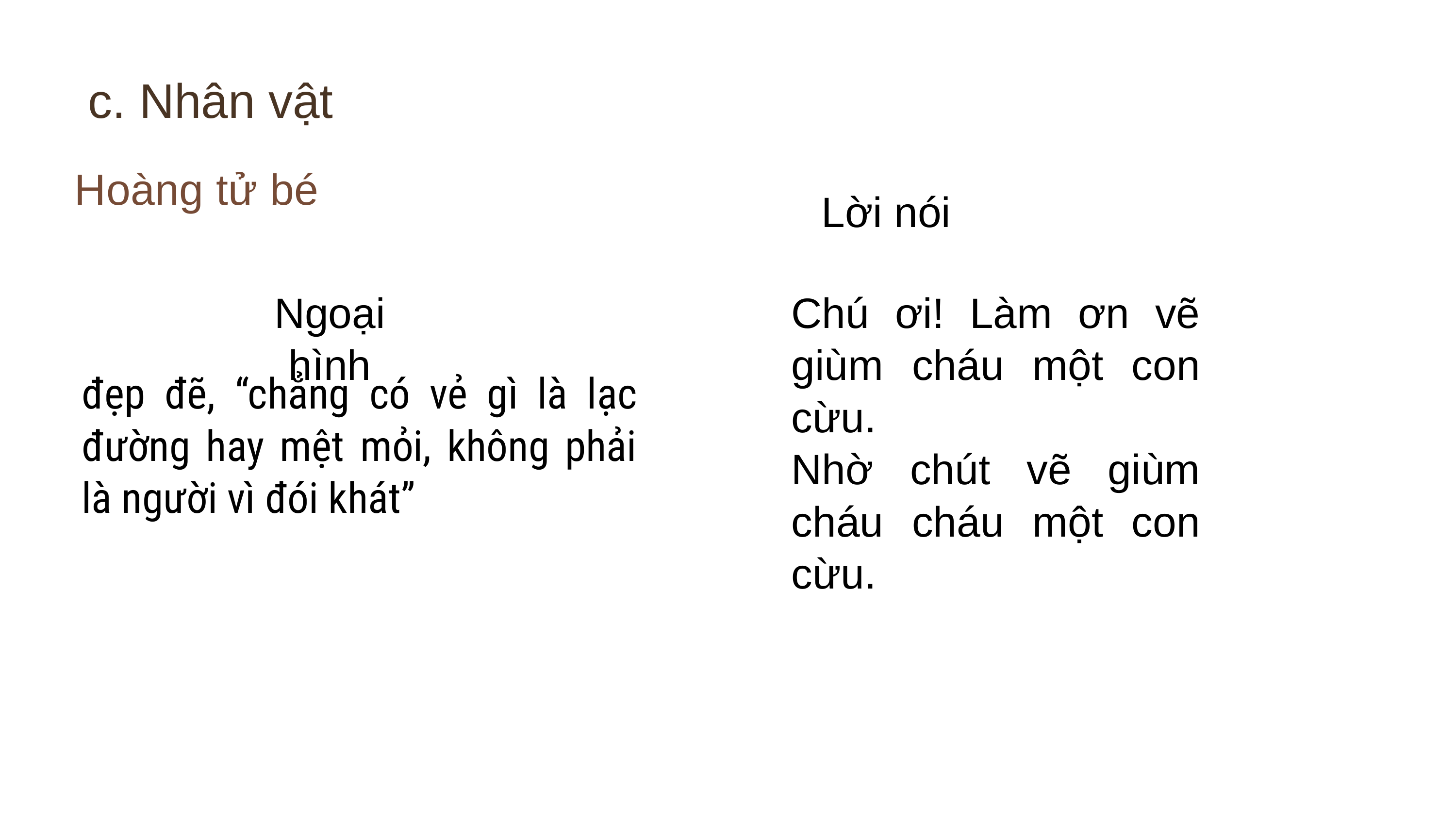

c. Nhân vật
Hoàng tử bé
Lời nói
Ngoại hình
Chú ơi! Làm ơn vẽ giùm cháu một con cừu.
Nhờ chút vẽ giùm cháu cháu một con cừu.
đẹp đẽ, “chẳng có vẻ gì là lạc đường hay mệt mỏi, không phải là người vì đói khát”